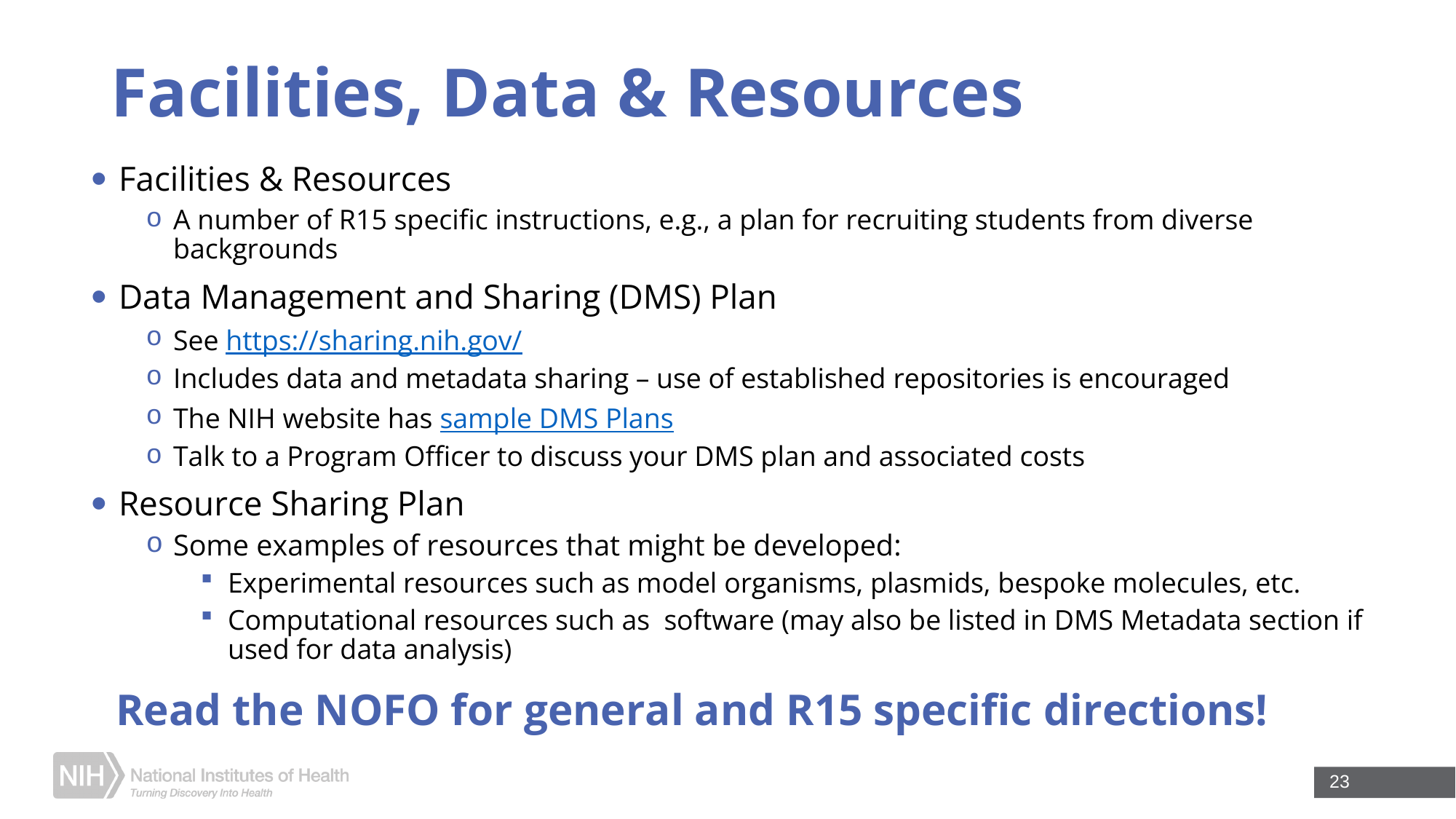

# Facilities, Data & Resources
Facilities & Resources
A number of R15 specific instructions, e.g., a plan for recruiting students from diverse backgrounds
Data Management and Sharing (DMS) Plan
See https://sharing.nih.gov/
Includes data and metadata sharing – use of established repositories is encouraged
The NIH website has sample DMS Plans
Talk to a Program Officer to discuss your DMS plan and associated costs
Resource Sharing Plan
Some examples of resources that might be developed:
Experimental resources such as model organisms, plasmids, bespoke molecules, etc.
Computational resources such as  software (may also be listed in DMS Metadata section if used for data analysis)

Read the NOFO for general and R15 specific directions!
23